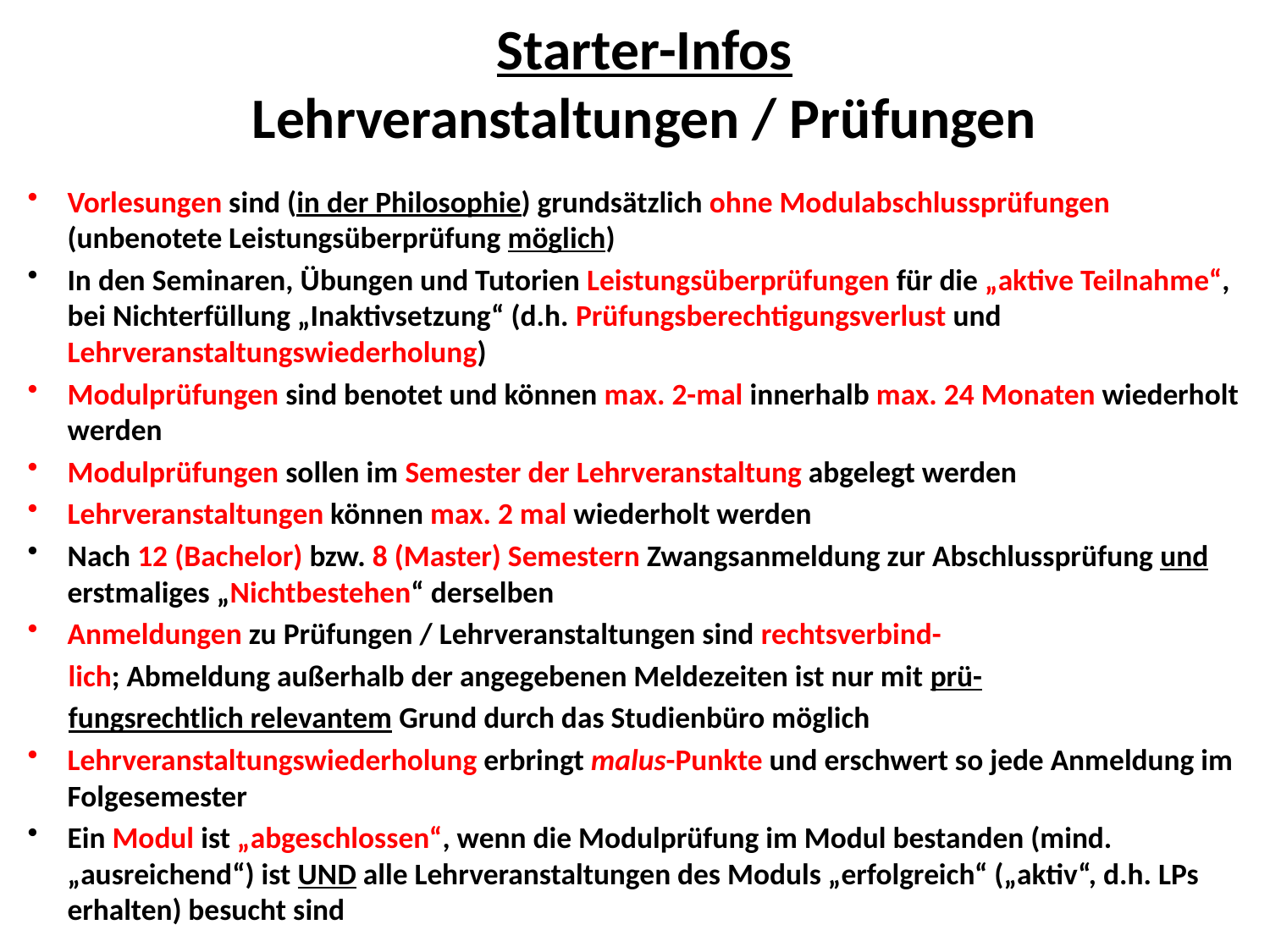

# Starter-Infos Lehrveranstaltungen / Prüfungen
Vorlesungen sind (in der Philosophie) grundsätzlich ohne Modulabschlussprüfungen (unbenotete Leistungsüberprüfung möglich)
In den Seminaren, Übungen und Tutorien Leistungsüberprüfungen für die „aktive Teilnahme“, bei Nichterfüllung „Inaktivsetzung“ (d.h. Prüfungsberechtigungsverlust und Lehrveranstaltungswiederholung)
Modulprüfungen sind benotet und können max. 2-mal innerhalb max. 24 Monaten wiederholt werden
Modulprüfungen sollen im Semester der Lehrveranstaltung abgelegt werden
Lehrveranstaltungen können max. 2 mal wiederholt werden
Nach 12 (Bachelor) bzw. 8 (Master) Semestern Zwangsanmeldung zur Abschlussprüfung und erstmaliges „Nichtbestehen“ derselben
Anmeldungen zu Prüfungen / Lehrveranstaltungen sind rechtsverbind-
      lich; Abmeldung außerhalb der angegebenen Meldezeiten ist nur mit prü-
      fungsrechtlich relevantem Grund durch das Studienbüro möglich
Lehrveranstaltungswiederholung erbringt malus-Punkte und erschwert so jede Anmeldung im Folgesemester
Ein Modul ist „abgeschlossen“, wenn die Modulprüfung im Modul bestanden (mind. „ausreichend“) ist UND alle Lehrveranstaltungen des Moduls „erfolgreich“ („aktiv“, d.h. LPs erhalten) besucht sind